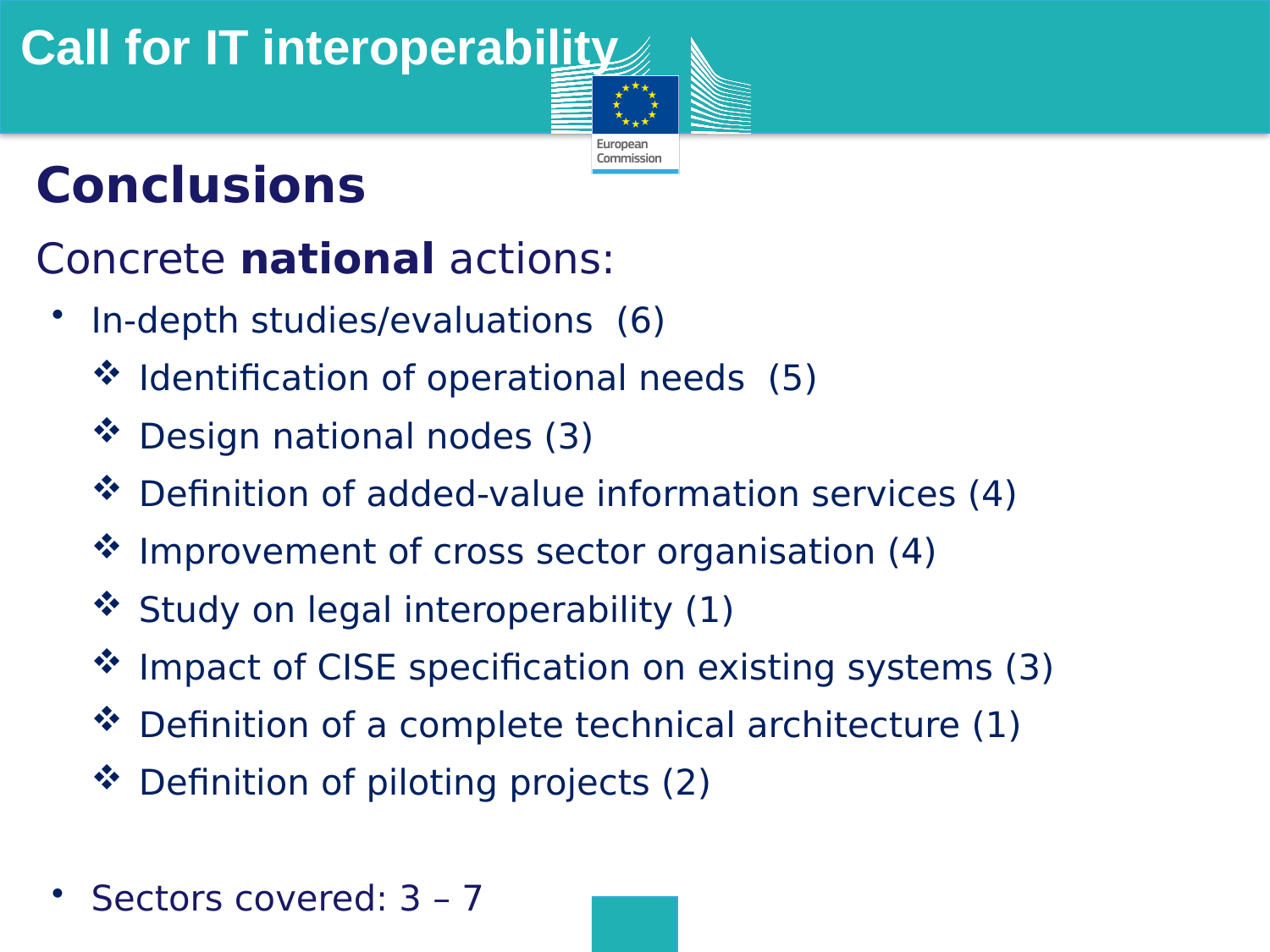

Call for IT interoperability
Conclusions
Concrete national actions:
In-depth studies/evaluations  (6)
Identification of operational needs  (5)
Design national nodes (3)
Definition of added-value information services (4)
Improvement of cross sector organisation (4)
Study on legal interoperability (1)
Impact of CISE specification on existing systems (3)
Definition of a complete technical architecture (1)
Definition of piloting projects (2)

Sectors covered: 3 – 7